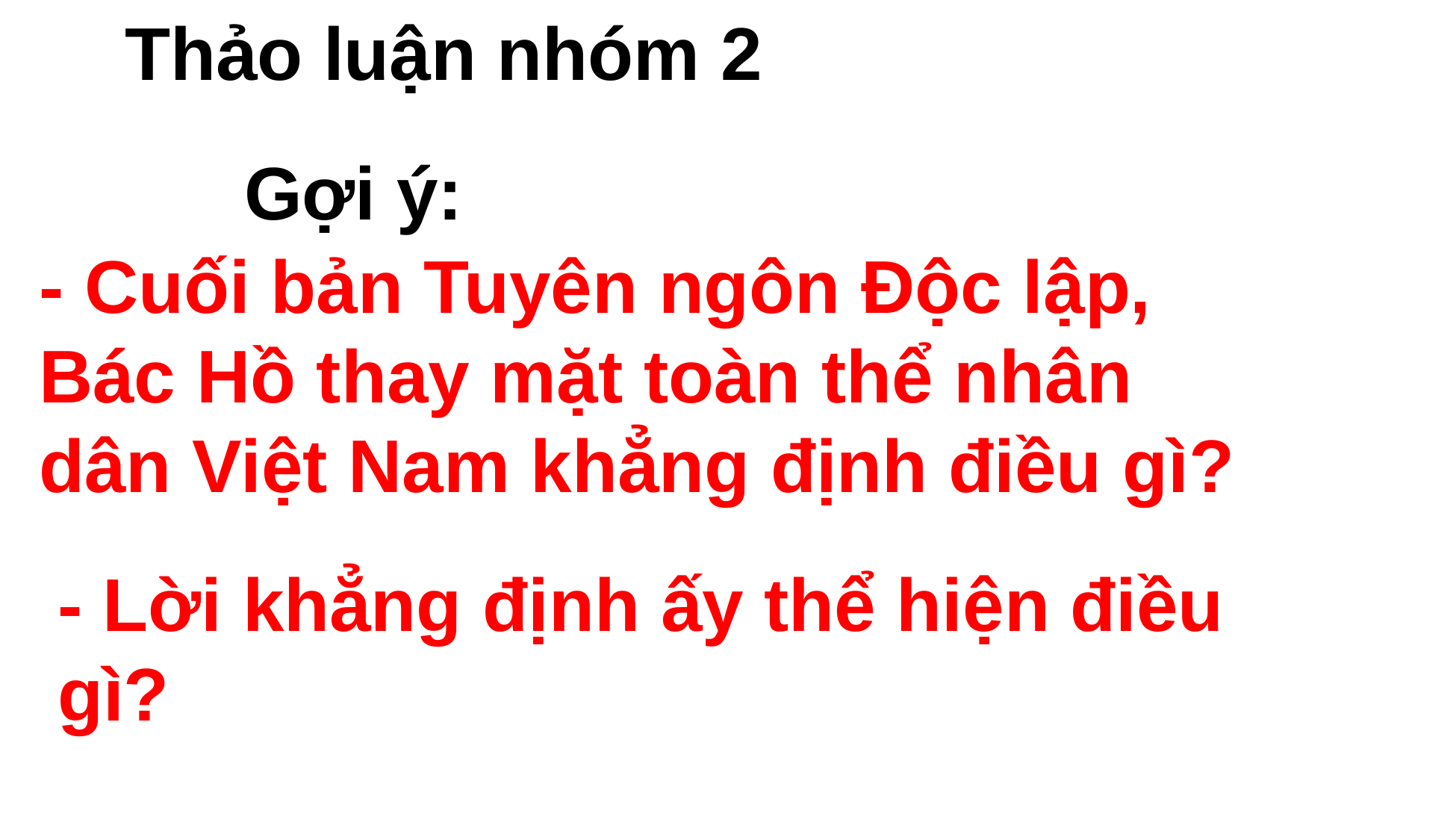

Thảo luận nhóm 2
Gợi ý:
- Cuối bản Tuyên ngôn Độc lập, Bác Hồ thay mặt toàn thể nhân dân Việt Nam khẳng định điều gì?
- Lời khẳng định ấy thể hiện điều gì?